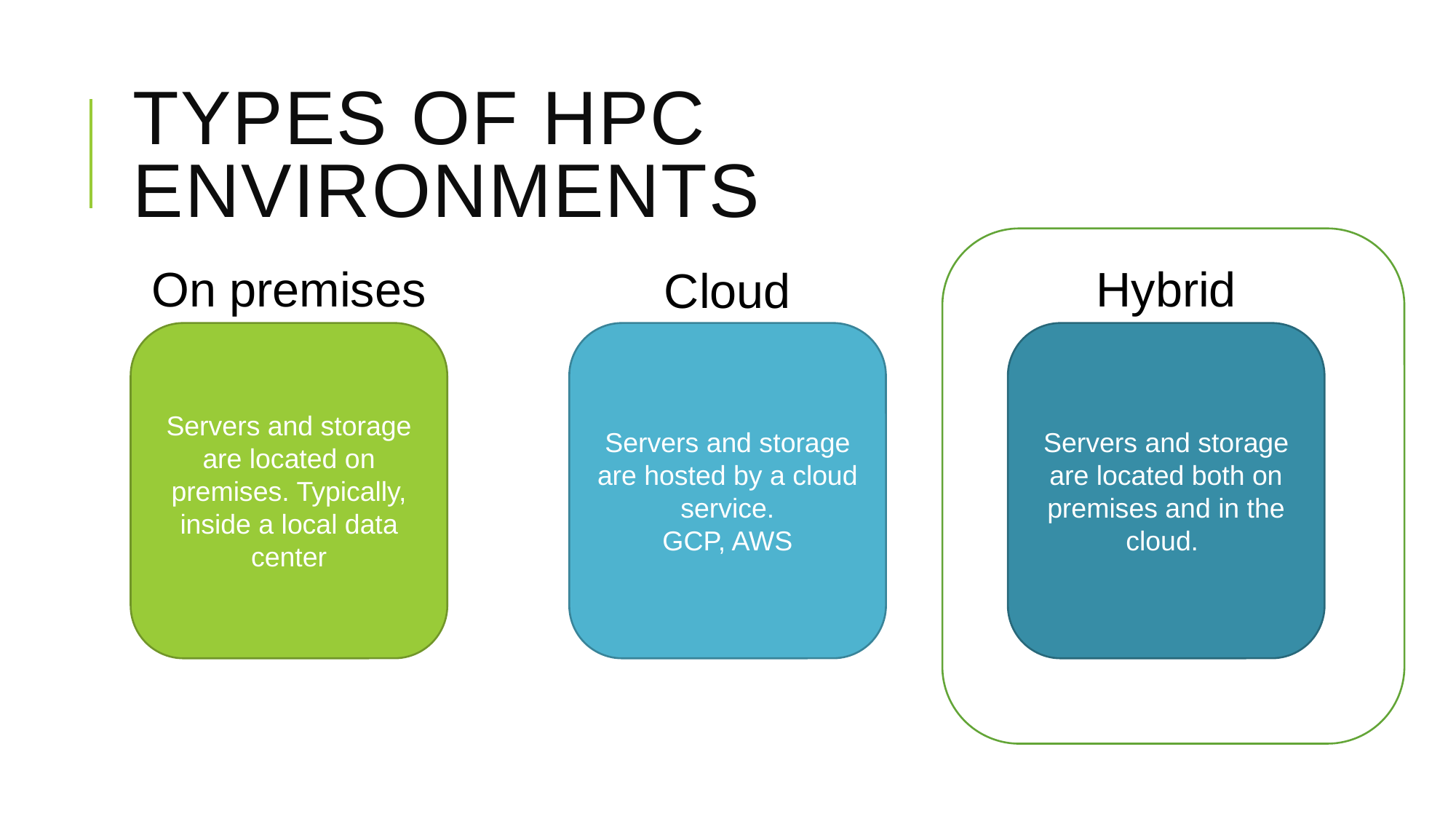

# Types of HPC environments

Hybrid
On premises
Cloud
Servers and storage are hosted by a cloud service.
GCP, AWS
Servers and storage are located on premises. Typically, inside a local data center
Servers and storage are located both on premises and in the cloud.